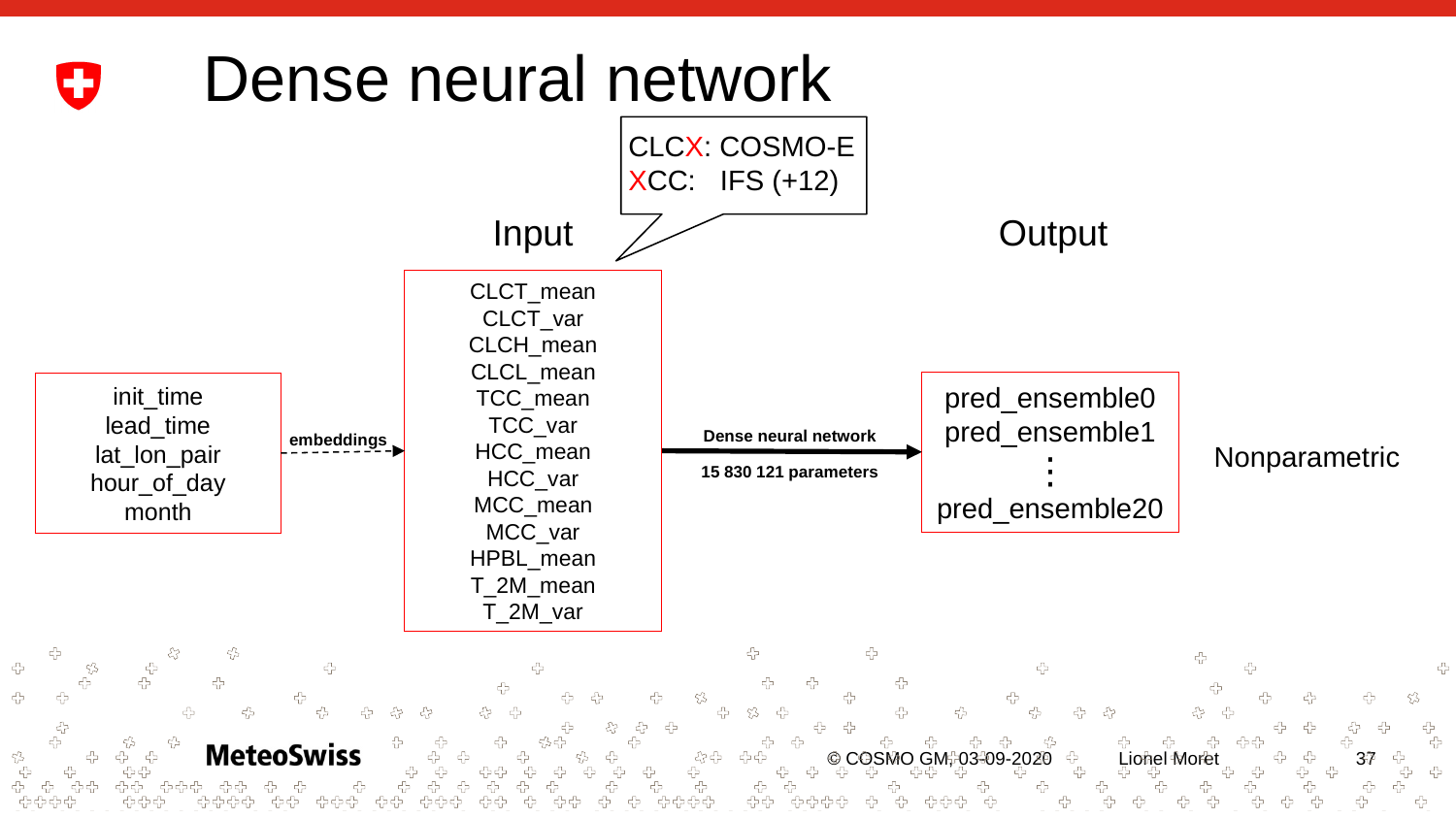

# Dense neural network

CLCX: COSMO-E
XCC:   IFS (+12)
Output
Input
CLCT_mean
CLCT_var
CLCH_mean
CLCL_mean
TCC_mean
TCC_var
HCC_mean
HCC_var
MCC_mean
MCC_var
HPBL_mean
T_2M_mean
T_2M_var
pred_ensemble0
pred_ensemble1
⋮
pred_ensemble20
init_time
lead_time
lat_lon_pair
hour_of_day
month
Dense neural network
embeddings
Nonparametric
15 830 121 parameters